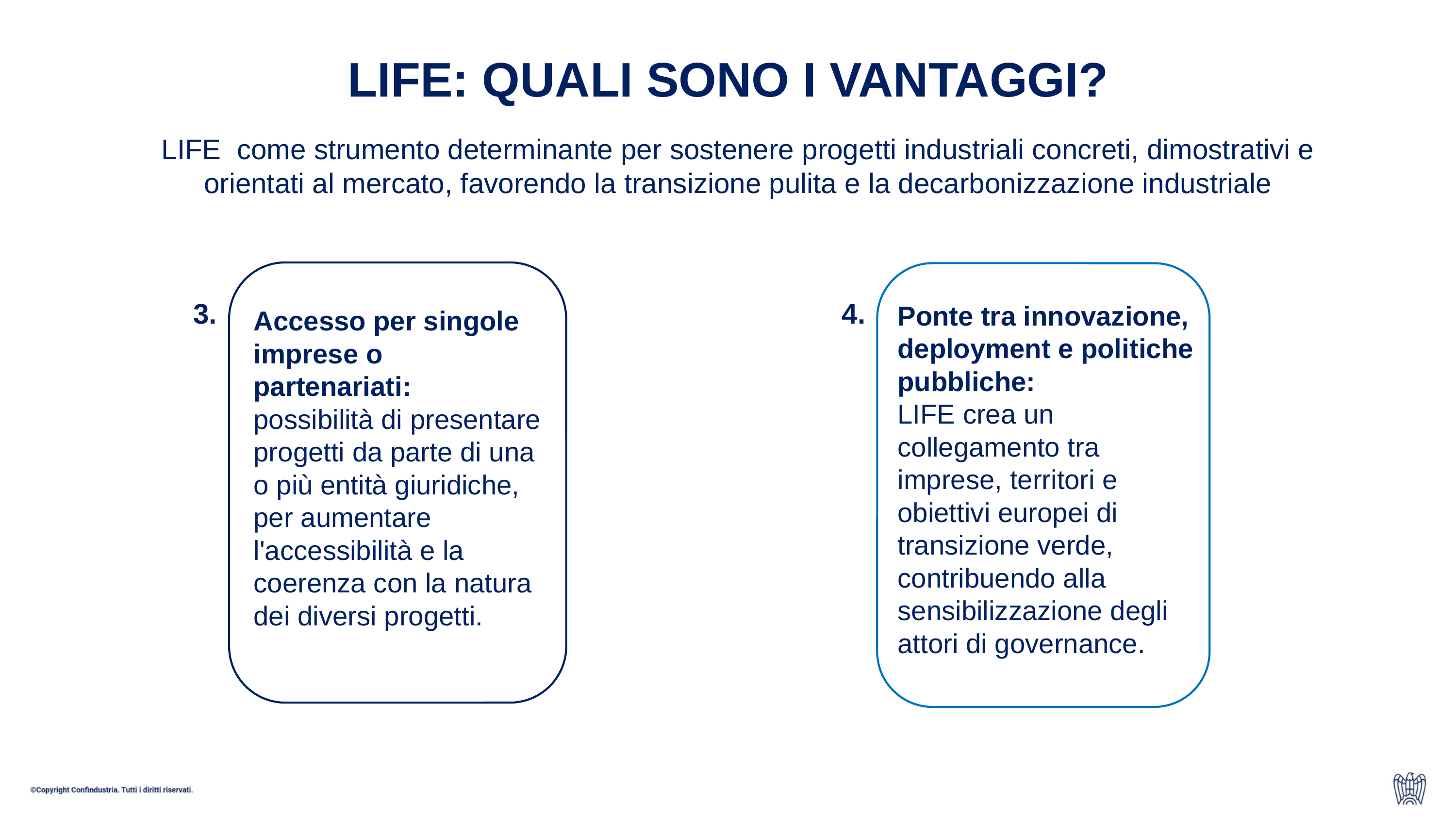

LIFE: QUALI SONO I VANTAGGI?
LIFE  come strumento determinante per sostenere progetti industriali concreti, dimostrativi e orientati al mercato, favorendo la transizione pulita e la decarbonizzazione industriale

Azioni di lobby
4.
3.
Ponte tra innovazione, deployment e politiche pubbliche:
LIFE crea un collegamento tra imprese, territori e obiettivi europei di transizione verde,
contribuendo alla sensibilizzazione degli attori di governance.

Accesso per singole imprese o partenariati:
possibilità di presentare progetti da parte di una o più entità giuridiche,
per aumentare l'accessibilità e la coerenza con la natura dei diversi progetti.